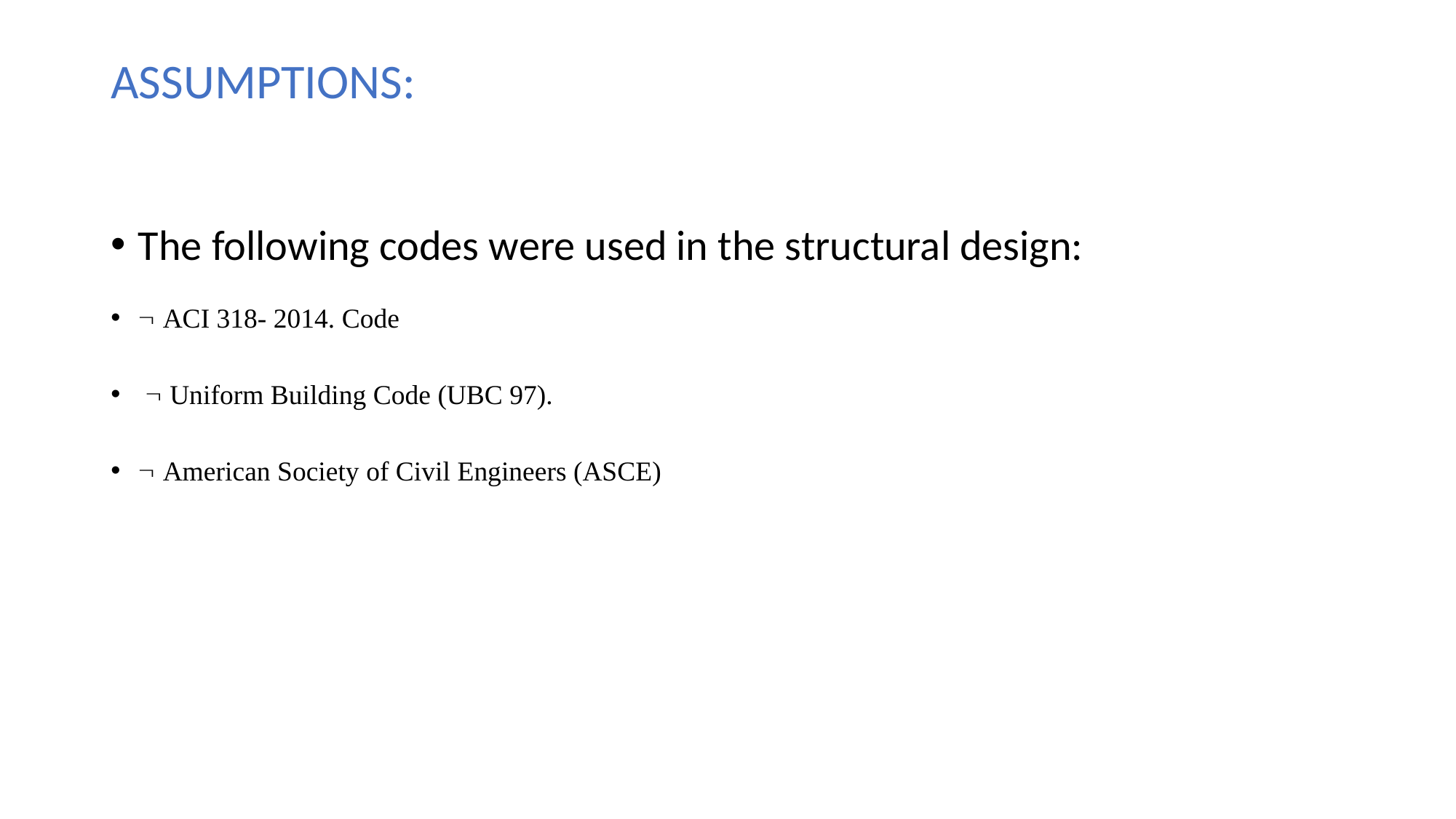

# ASSUMPTIONS:
The following codes were used in the structural design:
¬ ACI 318- 2014. Code
 ¬ Uniform Building Code (UBC 97).
¬ American Society of Civil Engineers (ASCE)